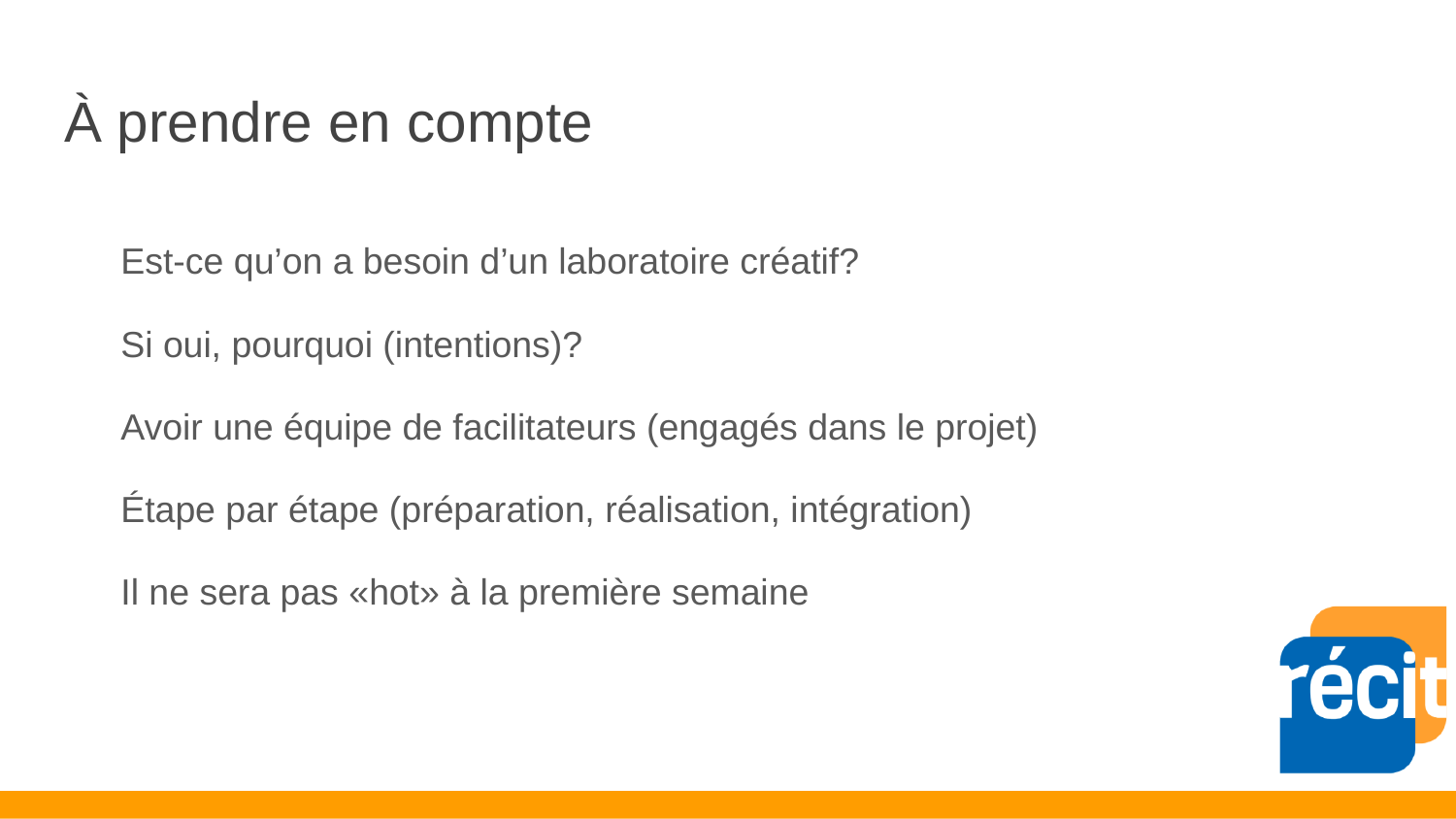

# À prendre en compte
Est-ce qu’on a besoin d’un laboratoire créatif?
Si oui, pourquoi (intentions)?
Avoir une équipe de facilitateurs (engagés dans le projet)
Étape par étape (préparation, réalisation, intégration)
Il ne sera pas «hot» à la première semaine